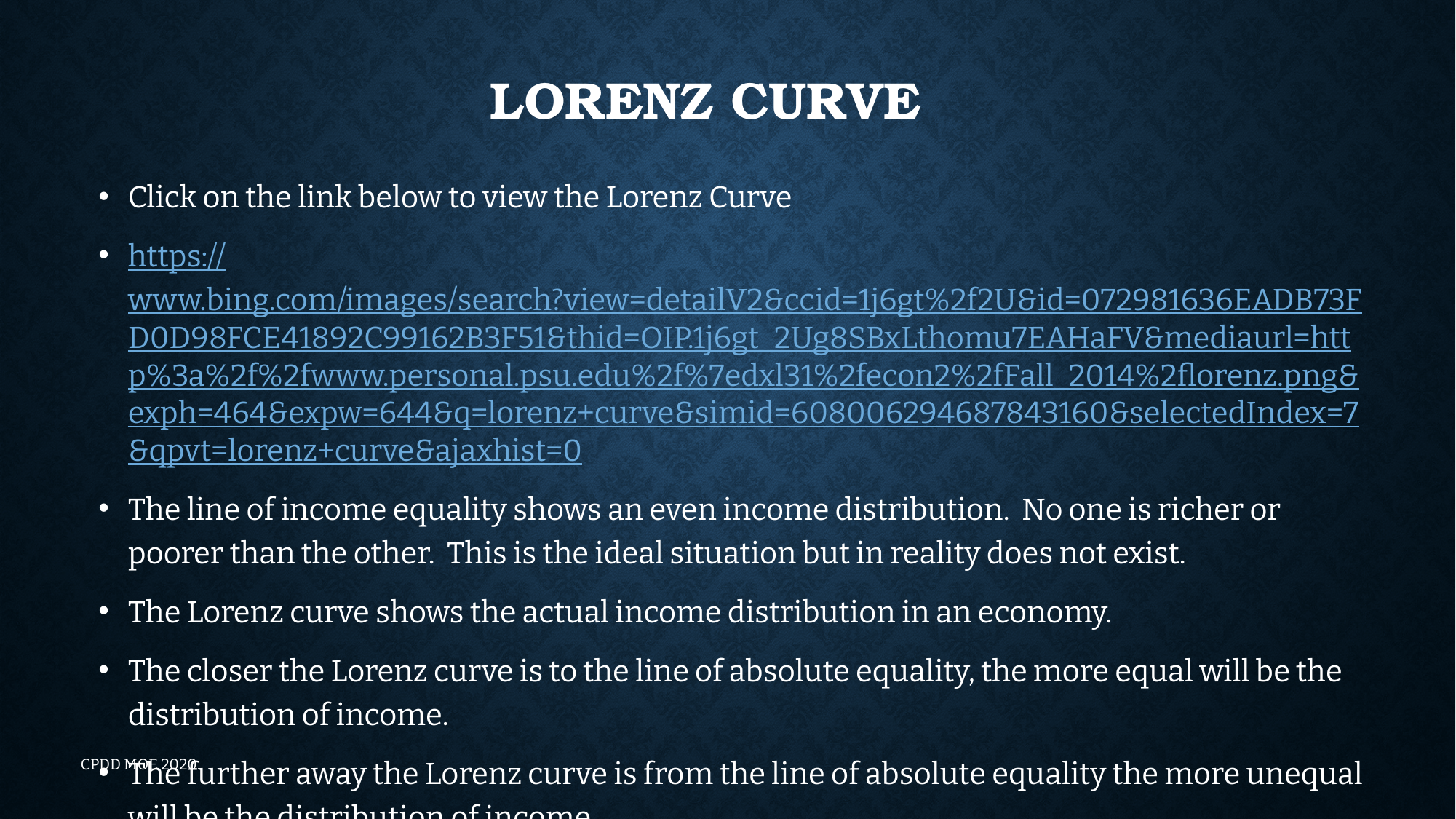

# Lorenz Curve
Click on the link below to view the Lorenz Curve
https://www.bing.com/images/search?view=detailV2&ccid=1j6gt%2f2U&id=072981636EADB73FD0D98FCE41892C99162B3F51&thid=OIP.1j6gt_2Ug8SBxLthomu7EAHaFV&mediaurl=http%3a%2f%2fwww.personal.psu.edu%2f%7edxl31%2fecon2%2fFall_2014%2florenz.png&exph=464&expw=644&q=lorenz+curve&simid=608006294687843160&selectedIndex=7&qpvt=lorenz+curve&ajaxhist=0
The line of income equality shows an even income distribution.  No one is richer or poorer than the other.  This is the ideal situation but in reality does not exist.
The Lorenz curve shows the actual income distribution in an economy.
The closer the Lorenz curve is to the line of absolute equality, the more equal will be the distribution of income.
The further away the Lorenz curve is from the line of absolute equality the more unequal will be the distribution of income

CPDD MOE 2020